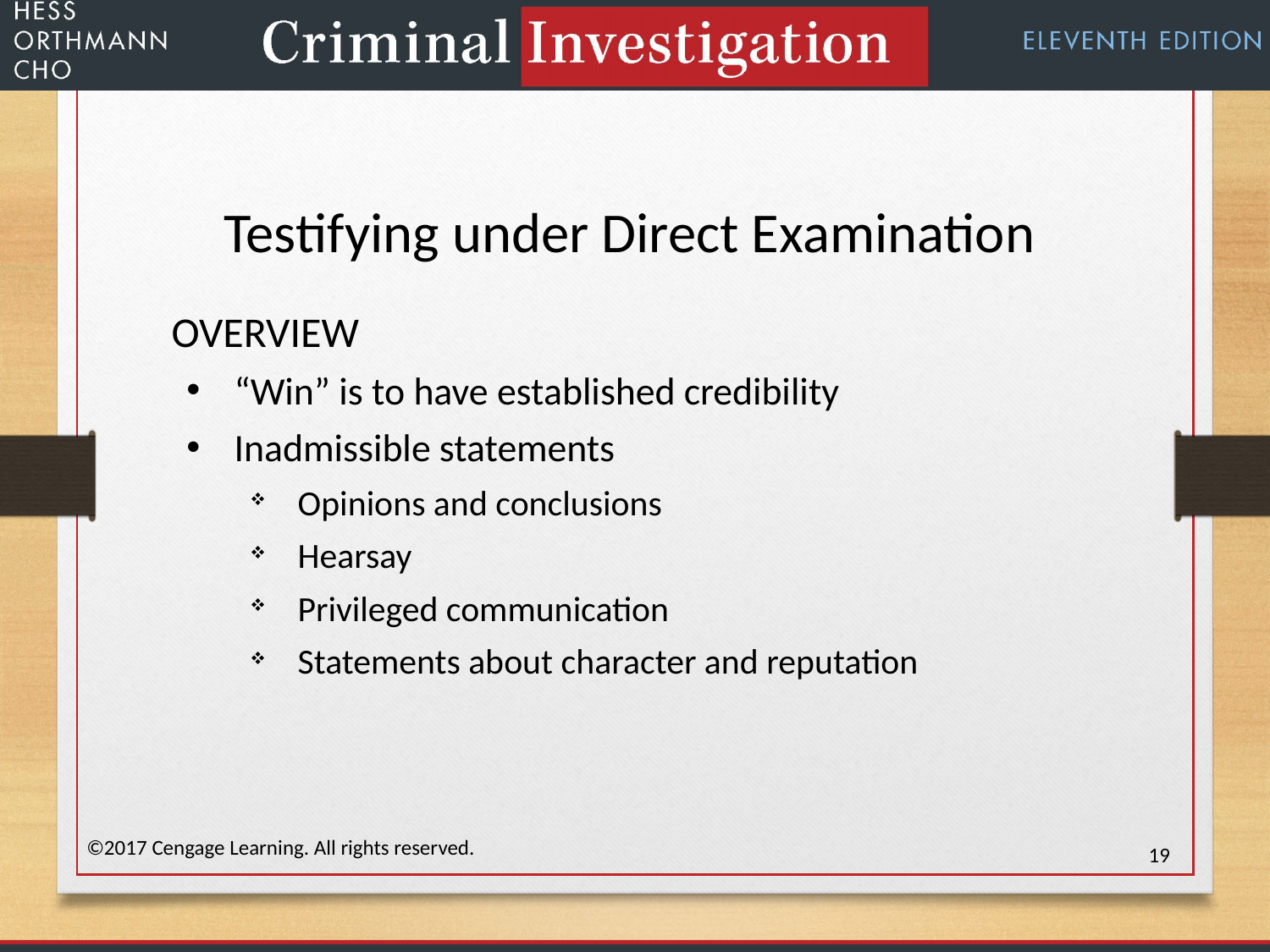

Testifying under Direct Examination

OVERVIEW
“Win” is to have established credibility
Inadmissible statements
Opinions and conclusions
Hearsay
Privileged communication
Statements about character and reputation

©2017 Cengage Learning. All rights reserved.
19